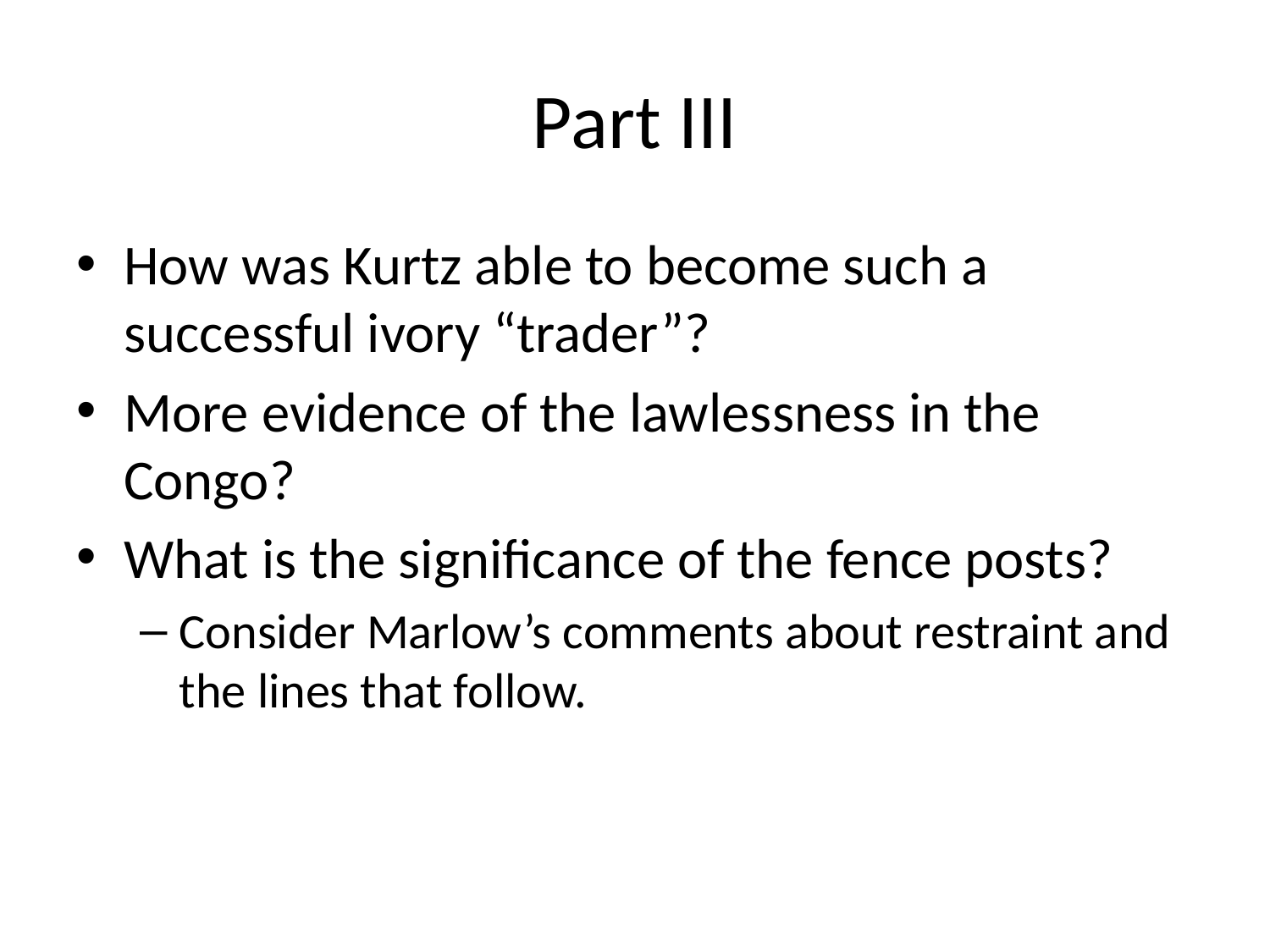

# Part III
How was Kurtz able to become such a successful ivory “trader”?
More evidence of the lawlessness in the Congo?
What is the significance of the fence posts?
Consider Marlow’s comments about restraint and the lines that follow.